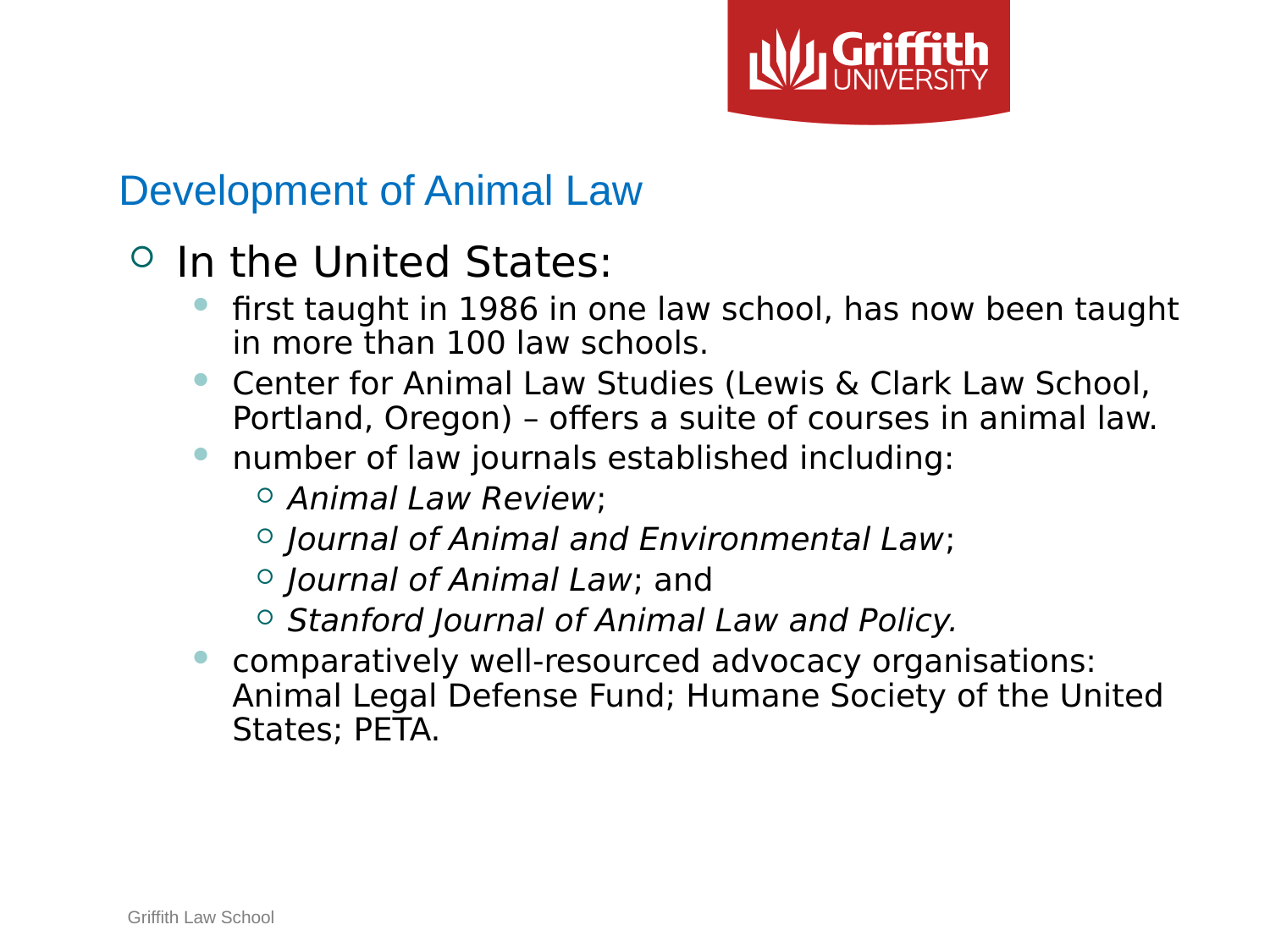

# Development of Animal Law
In the United States:
first taught in 1986 in one law school, has now been taught in more than 100 law schools.
Center for Animal Law Studies (Lewis & Clark Law School, Portland, Oregon) – offers a suite of courses in animal law.
number of law journals established including:
Animal Law Review;
Journal of Animal and Environmental Law;
Journal of Animal Law; and
Stanford Journal of Animal Law and Policy.
comparatively well-resourced advocacy organisations: Animal Legal Defense Fund; Humane Society of the United States; PETA.
Griffith Law School